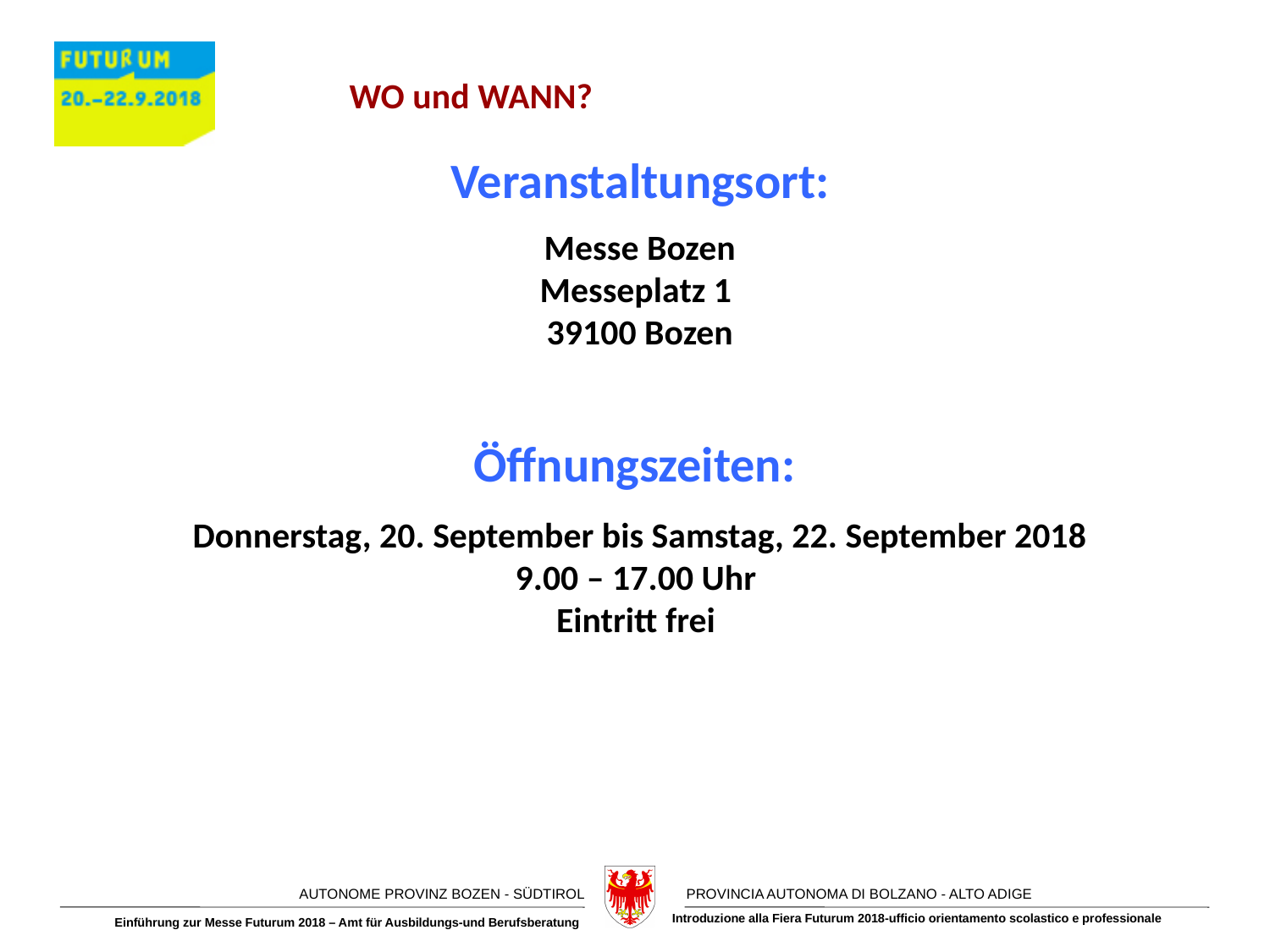

WO und WANN?

Veranstaltungsort:

Messe Bozen
Messeplatz 1
39100 Bozen

Öffnungszeiten:

Donnerstag, 20. September bis Samstag, 22. September 2018
9.00 – 17.00 Uhr
Eintritt frei